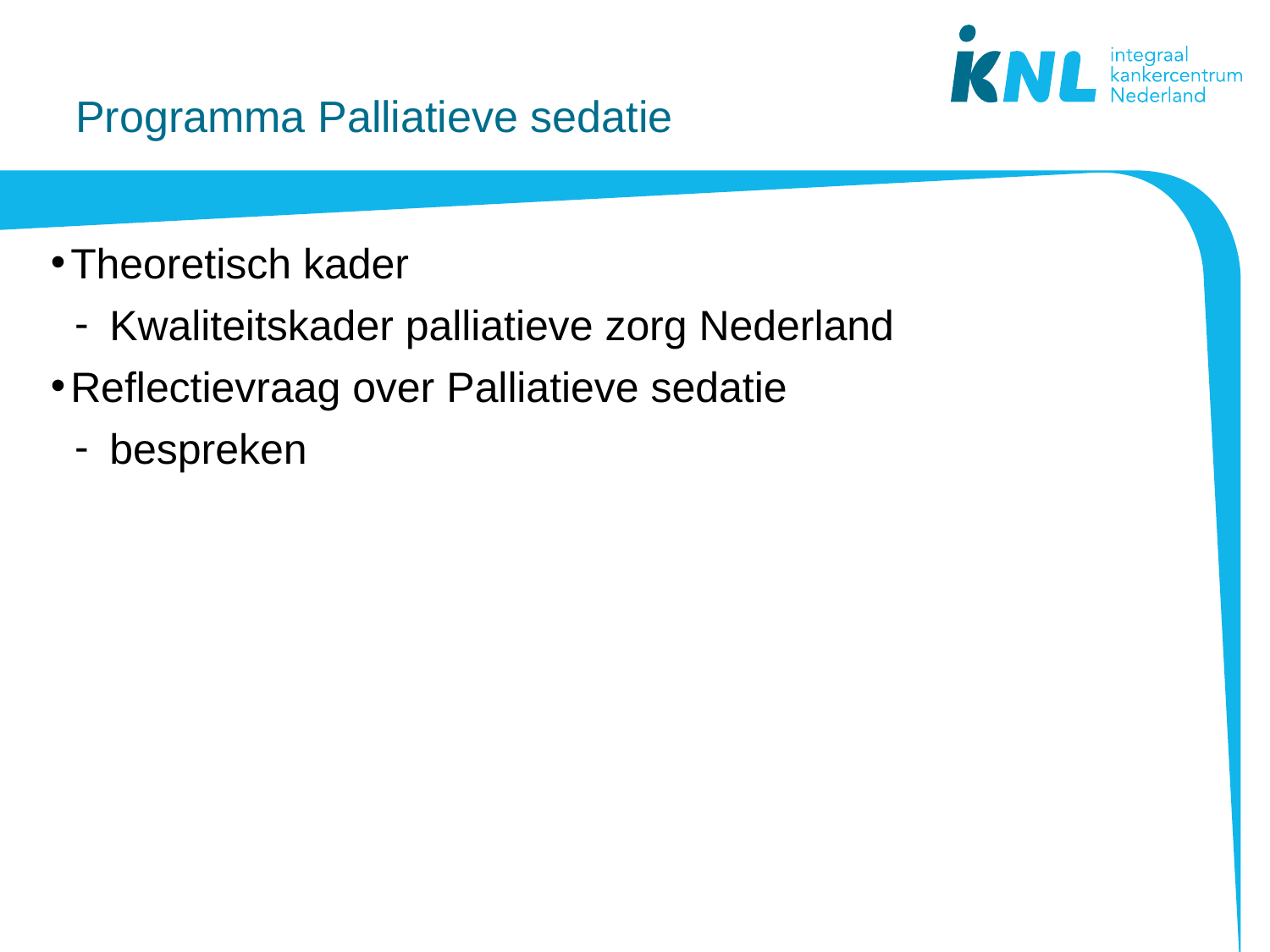

# Programma Palliatieve sedatie
Theoretisch kader
Kwaliteitskader palliatieve zorg Nederland
Reflectievraag over Palliatieve sedatie
bespreken